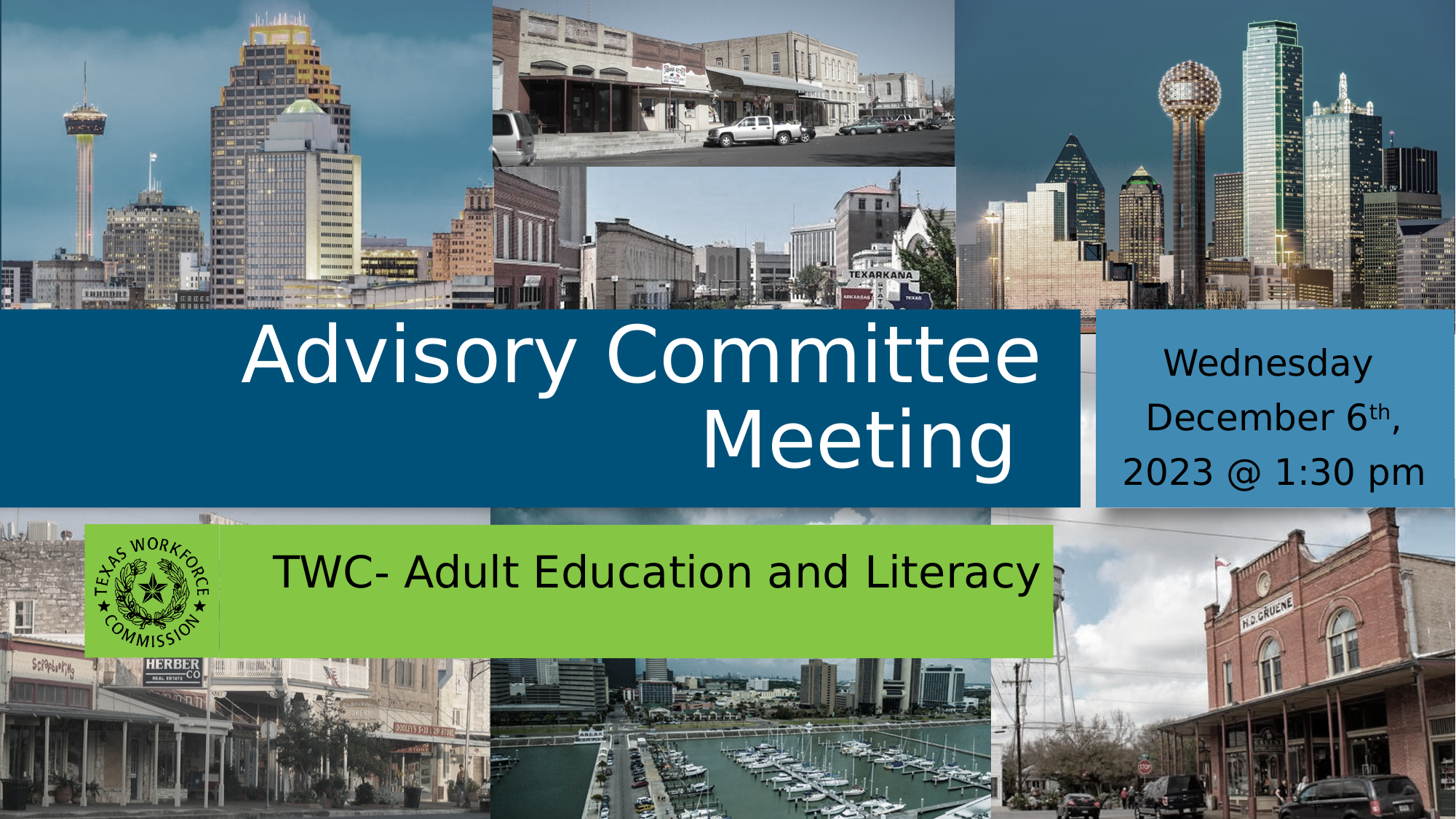

Wednesday
December 6th, 2023 @ 1:30 pm
# Advisory Committee Meeting
TWC- Adult Education and Literacy